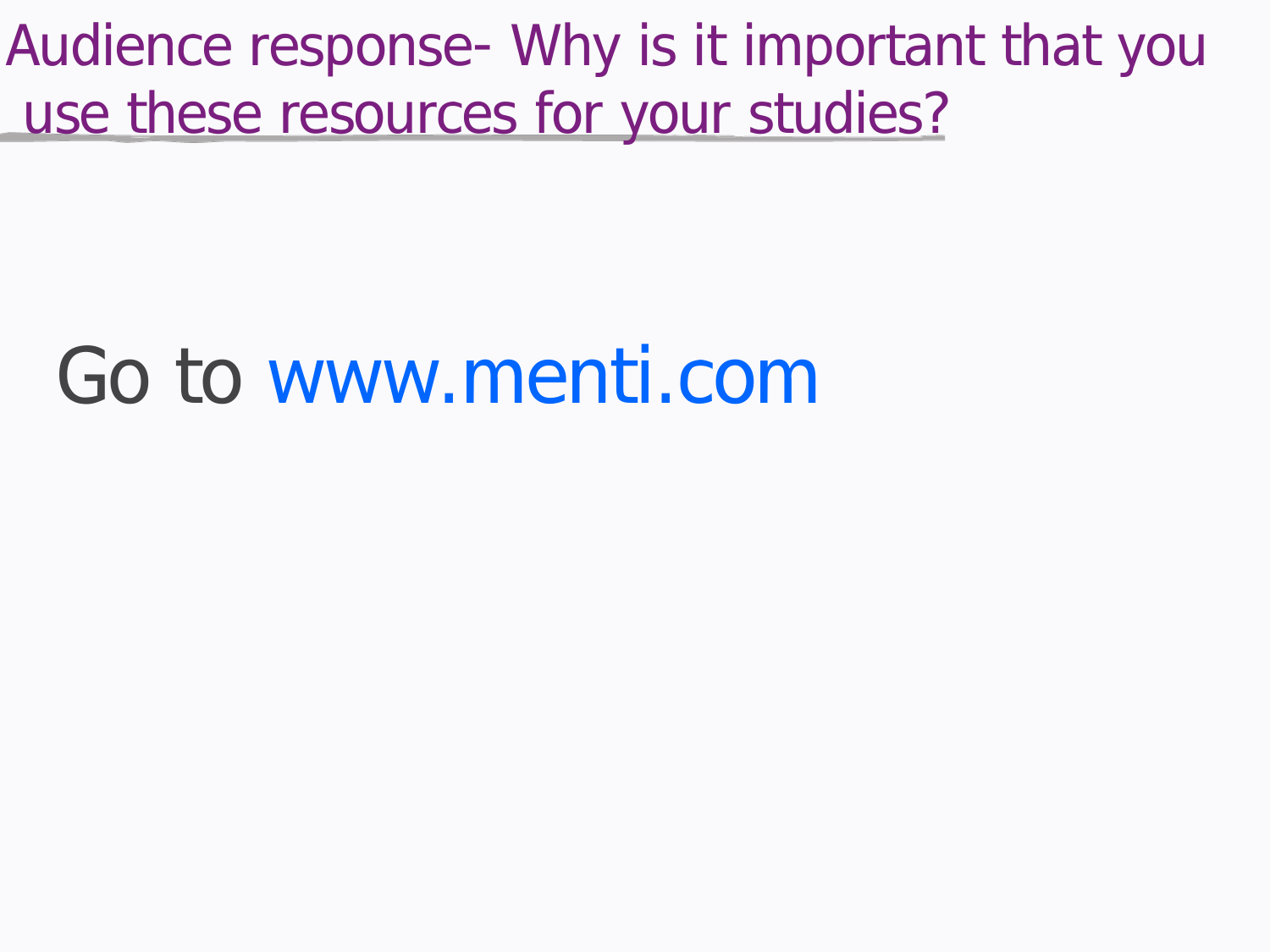

# Audience response- Why is it important that you use these resources for your studies?

Go to www.menti.com